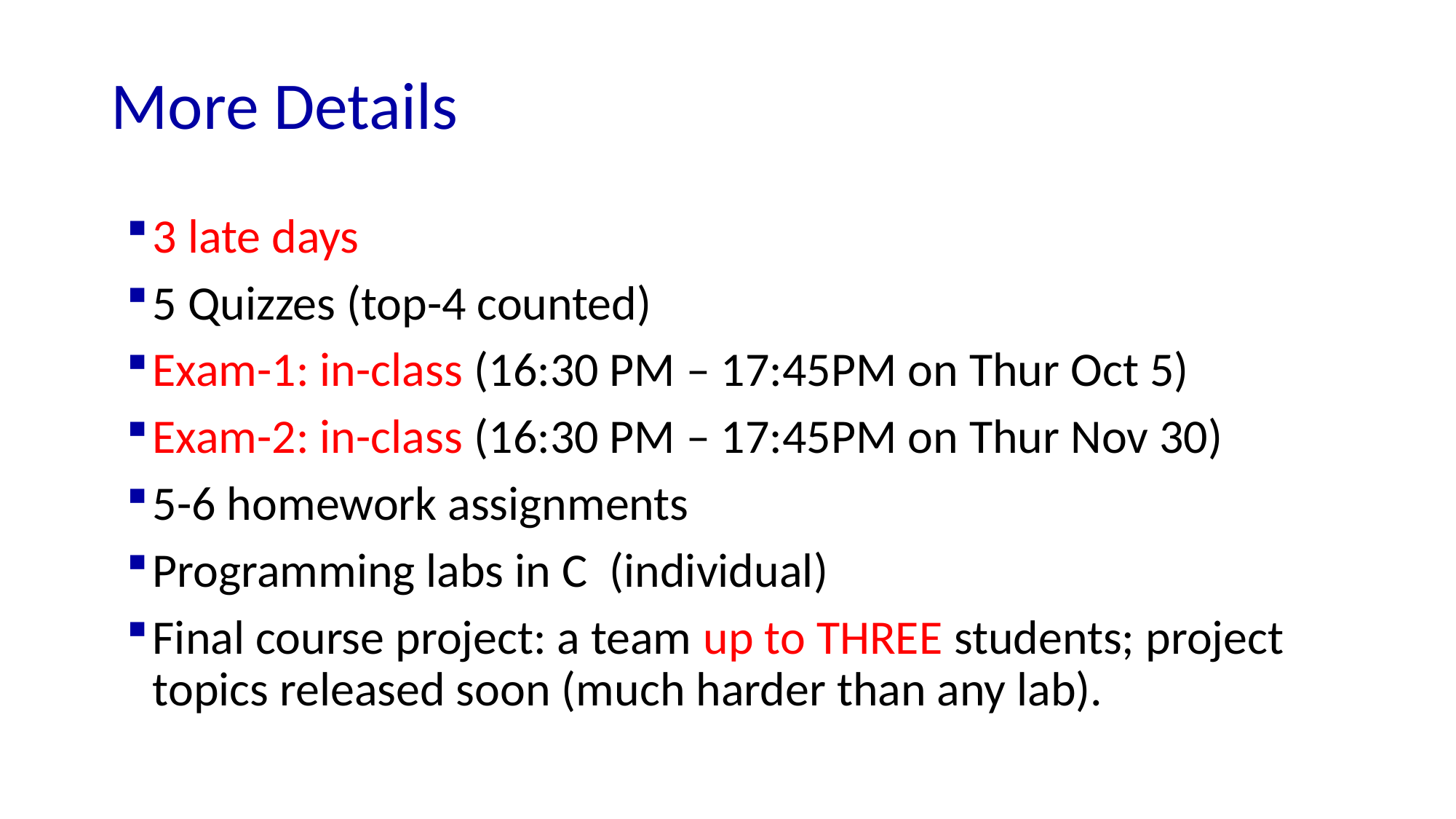

# More Details
3 late days
5 Quizzes (top-4 counted)
Exam-1: in-class (16:30 PM – 17:45PM on Thur Oct 5)
Exam-2: in-class (16:30 PM – 17:45PM on Thur Nov 30)
5-6 homework assignments
Programming labs in C  (individual)
Final course project: a team up to THREE students; project topics released soon (much harder than any lab).